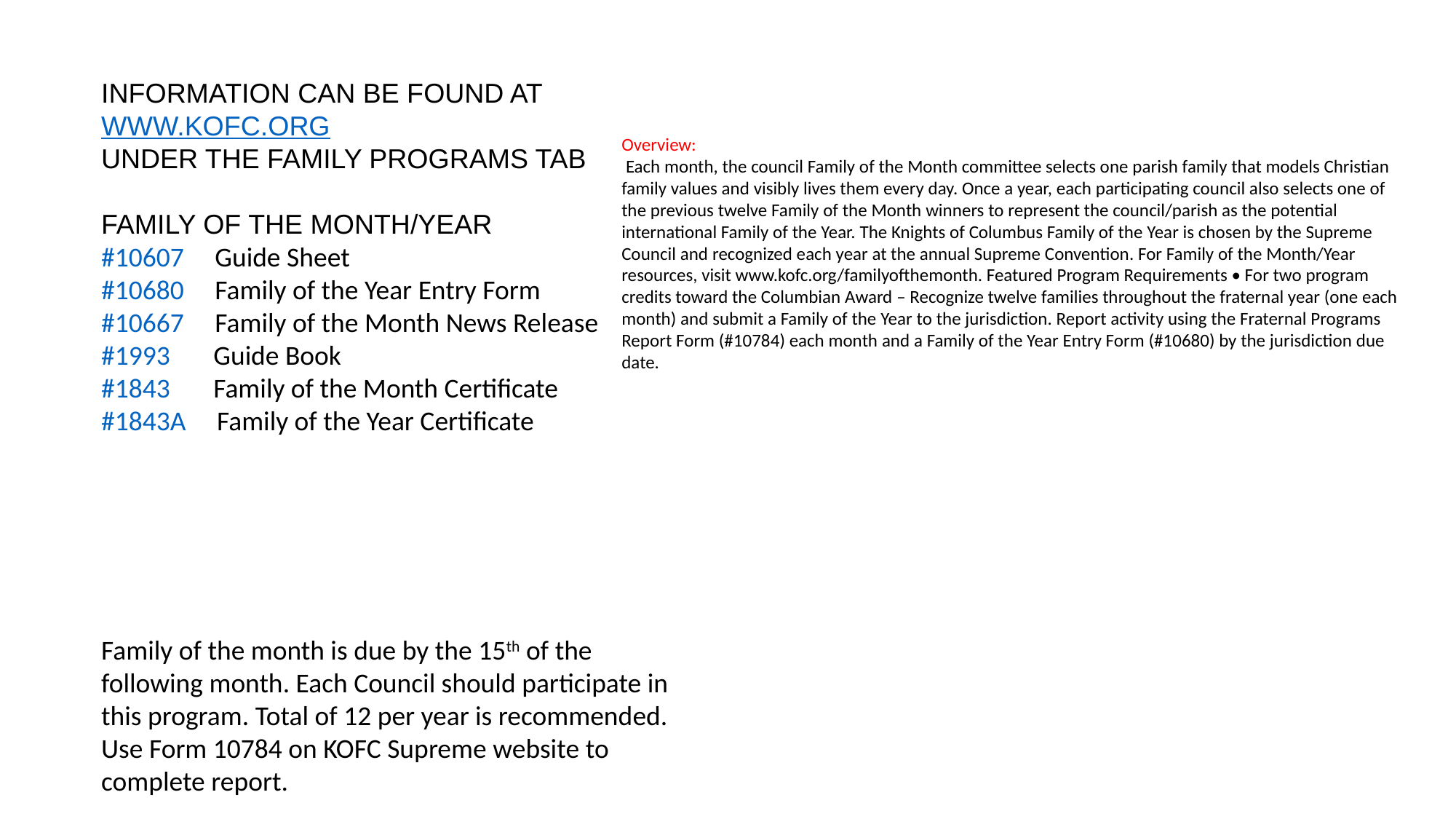

Information can be found at WWW.KOFC.ORG
under the FAMILY programs tab

FAMILY OF THE MONTH/YEAR
#10607     Guide Sheet
#10680     Family of the Year Entry Form
#10667     Family of the Month News Release
#1993       Guide Book
#1843       Family of the Month Certificate
#1843A     Family of the Year Certificate

Family of the month is due by the 15th of the following month. Each Council should participate in this program. Total of 12 per year is recommended. Use Form 10784 on KOFC Supreme website to complete report.

Overview:
 Each month, the council Family of the Month committee selects one parish family that models Christian family values and visibly lives them every day. Once a year, each participating council also selects one of the previous twelve Family of the Month winners to represent the council/parish as the potential international Family of the Year. The Knights of Columbus Family of the Year is chosen by the Supreme Council and recognized each year at the annual Supreme Convention. For Family of the Month/Year resources, visit www.kofc.org/familyofthemonth. Featured Program Requirements • For two program credits toward the Columbian Award – Recognize twelve families throughout the fraternal year (one each month) and submit a Family of the Year to the jurisdiction. Report activity using the Fraternal Programs Report Form (#10784) each month and a Family of the Year Entry Form (#10680) by the jurisdiction due date.